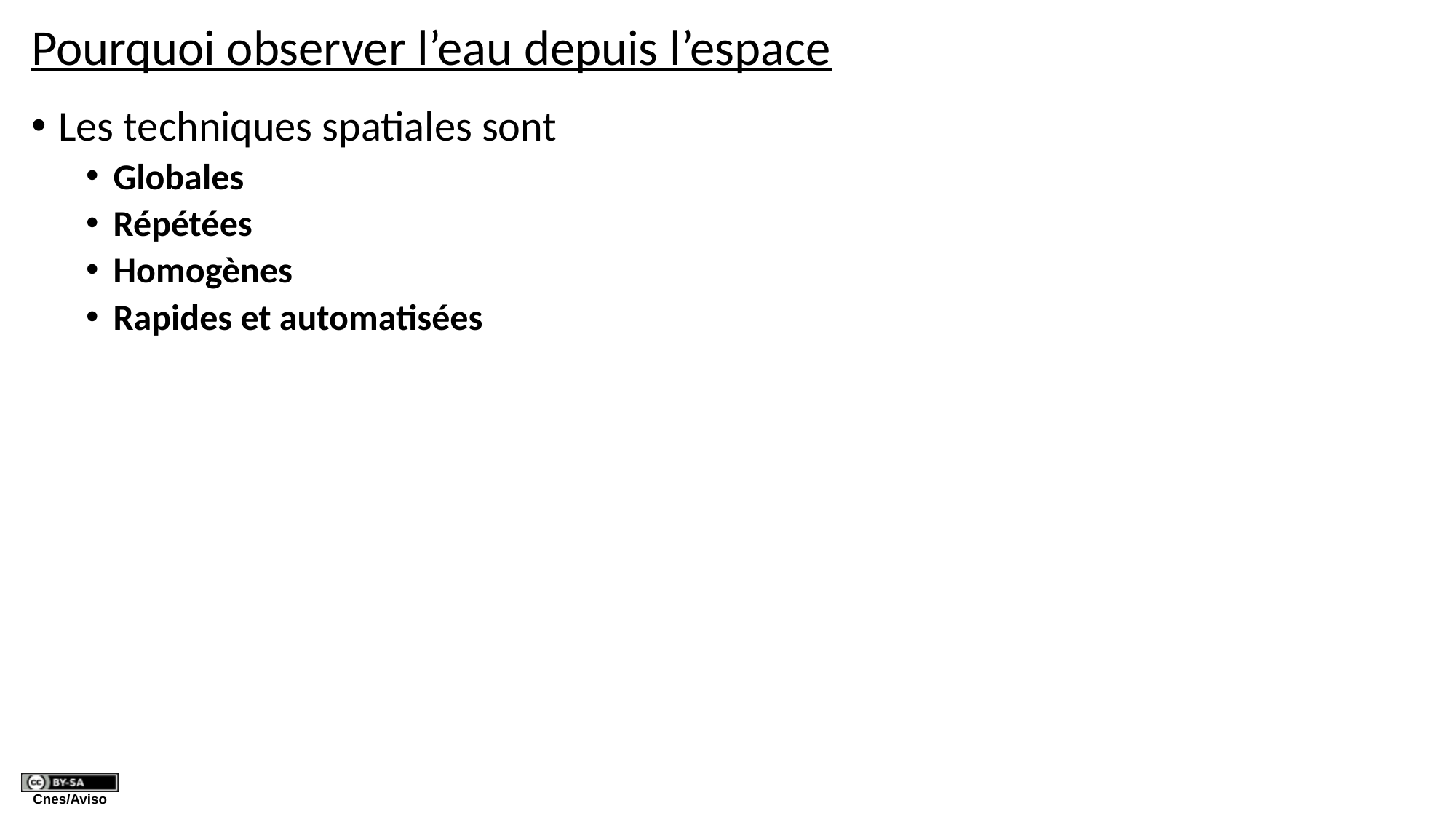

# Pourquoi observer l’eau depuis l’espace
Les techniques spatiales sont
Globales
Répétées
Homogènes
Rapides et automatisées